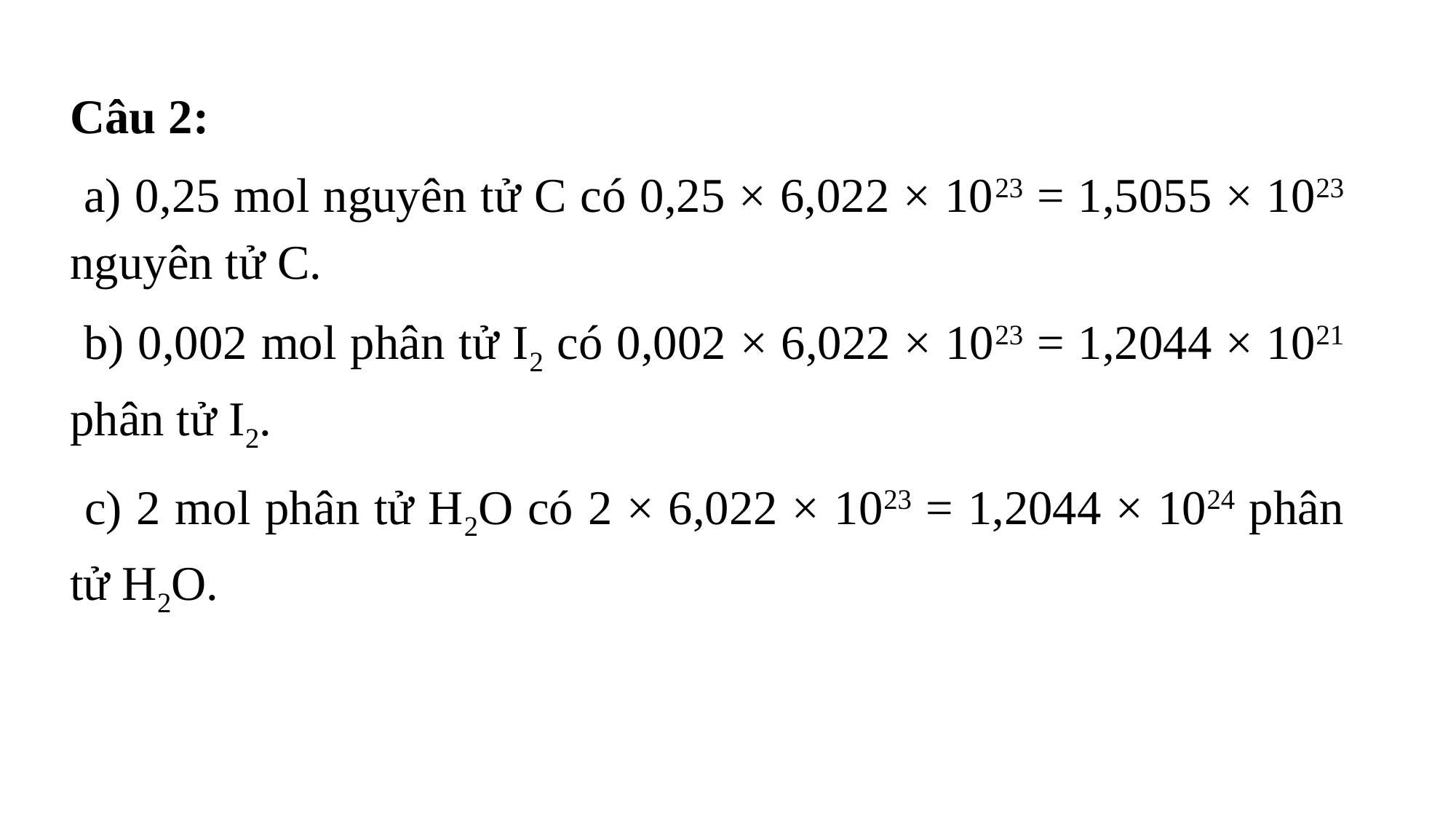

Câu 2:
 a) 0,25 mol nguyên tử C có 0,25 × 6,022 × 1023 = 1,5055 × 1023 nguyên tử C.
 b) 0,002 mol phân tử I2 có 0,002 × 6,022 × 1023 = 1,2044 × 1021 phân tử I2.
 c) 2 mol phân tử H2O có 2 × 6,022 × 1023 = 1,2044 × 1024 phân tử H2O.